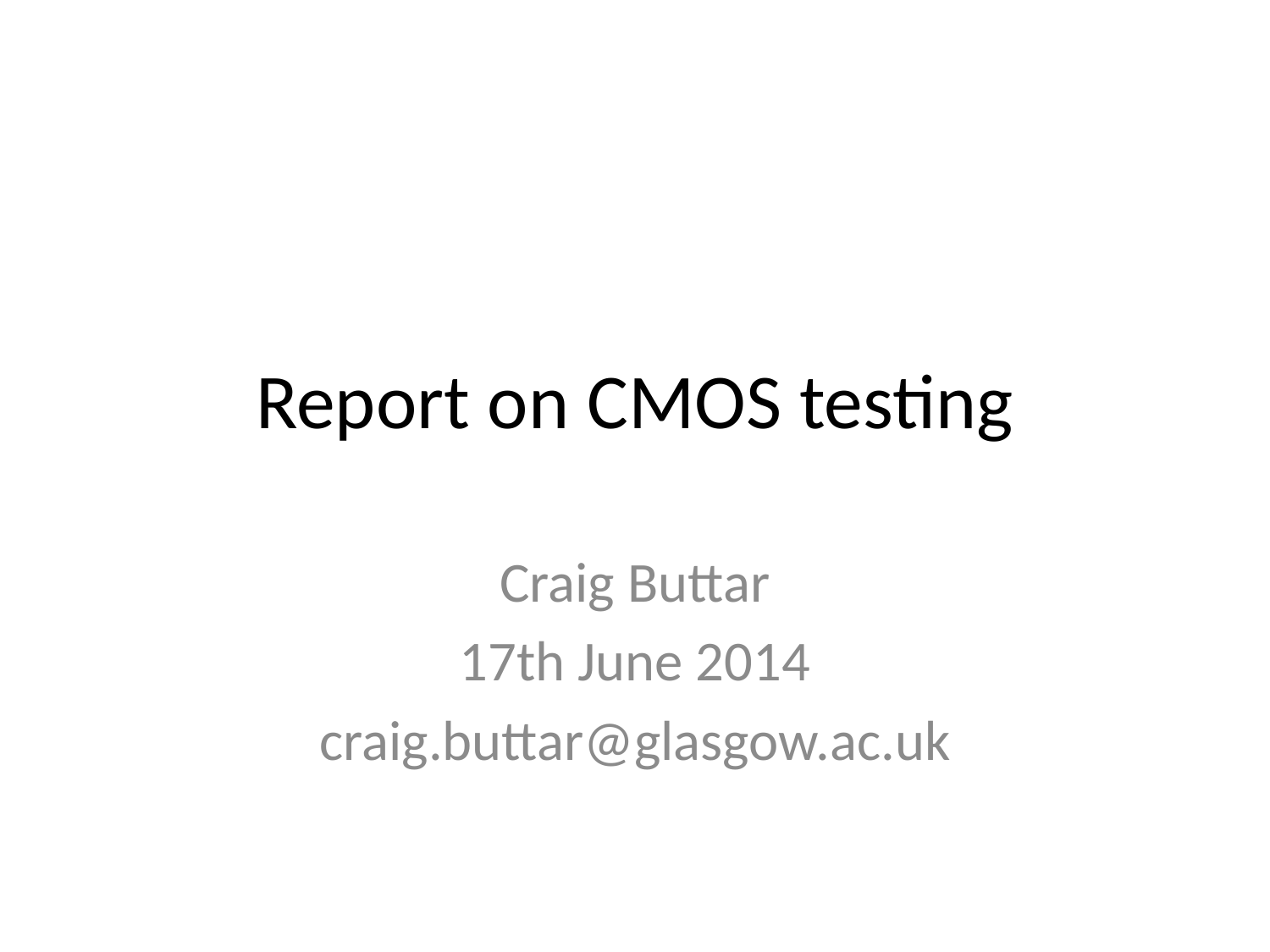

# Report on CMOS testing
Craig Buttar
17th June 2014
craig.buttar@glasgow.ac.uk